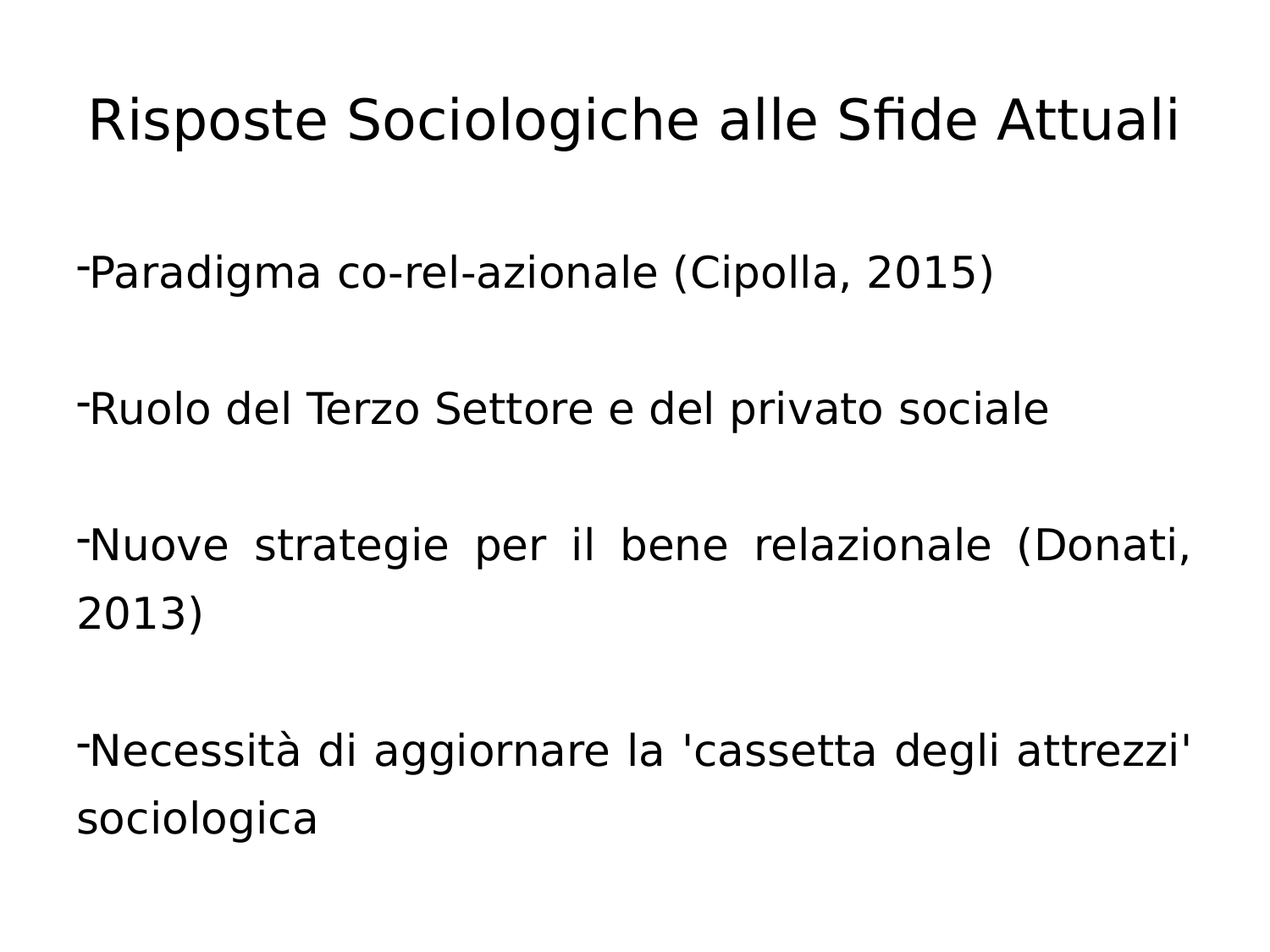

# Risposte Sociologiche alle Sfide Attuali
Paradigma co-rel-azionale (Cipolla, 2015)

Ruolo del Terzo Settore e del privato sociale

Nuove strategie per il bene relazionale (Donati, 2013)

Necessità di aggiornare la 'cassetta degli attrezzi' sociologica